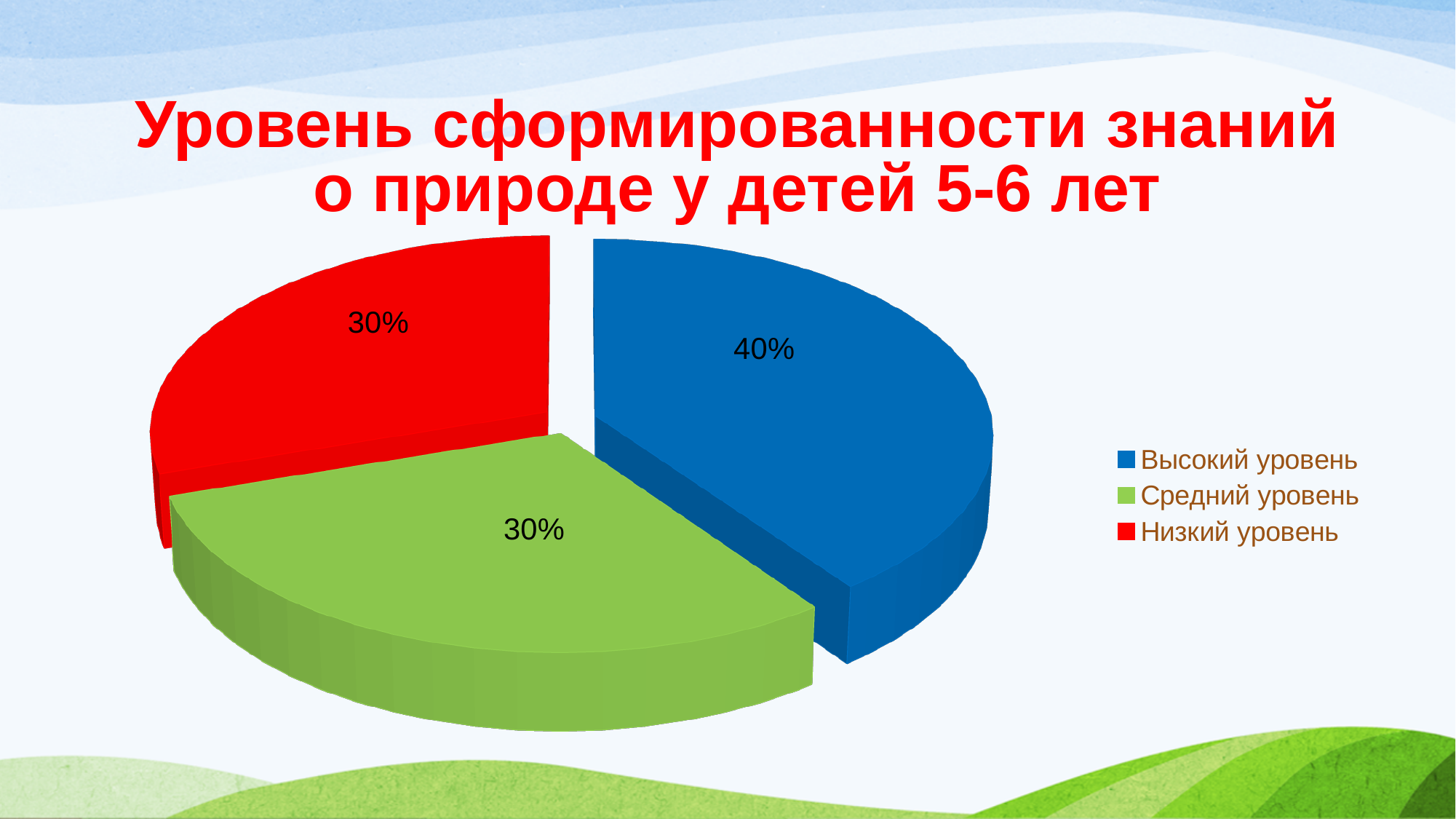

Уровень сформированности знаний о природе у детей 5-6 лет

[unsupported chart]